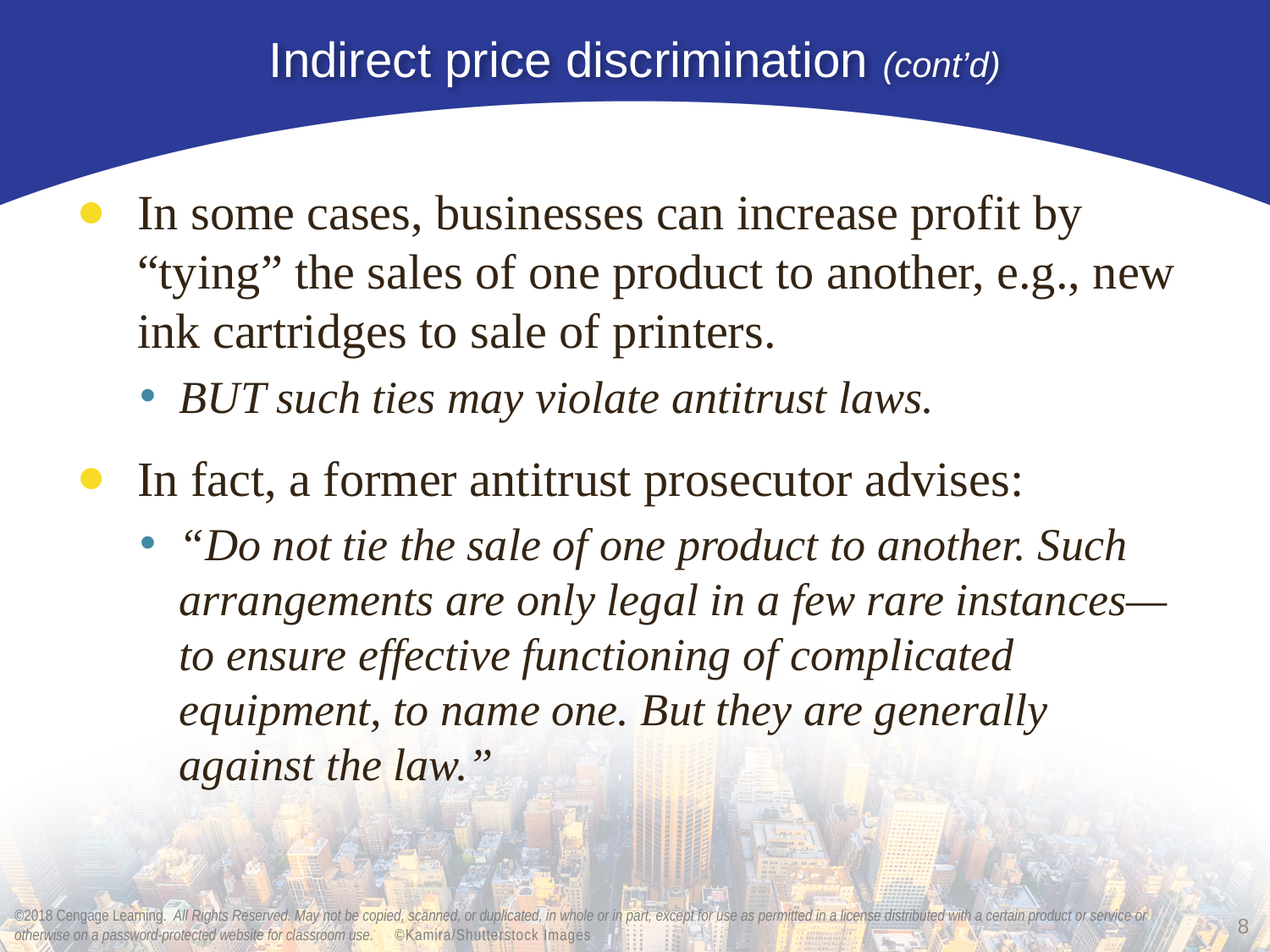

# Indirect price discrimination (cont’d)
In some cases, businesses can increase profit by “tying” the sales of one product to another, e.g., new ink cartridges to sale of printers.
BUT such ties may violate antitrust laws.
In fact, a former antitrust prosecutor advises:
“Do not tie the sale of one product to another. Such arrangements are only legal in a few rare instances—to ensure effective functioning of complicated equipment, to name one. But they are generally against the law.”
8